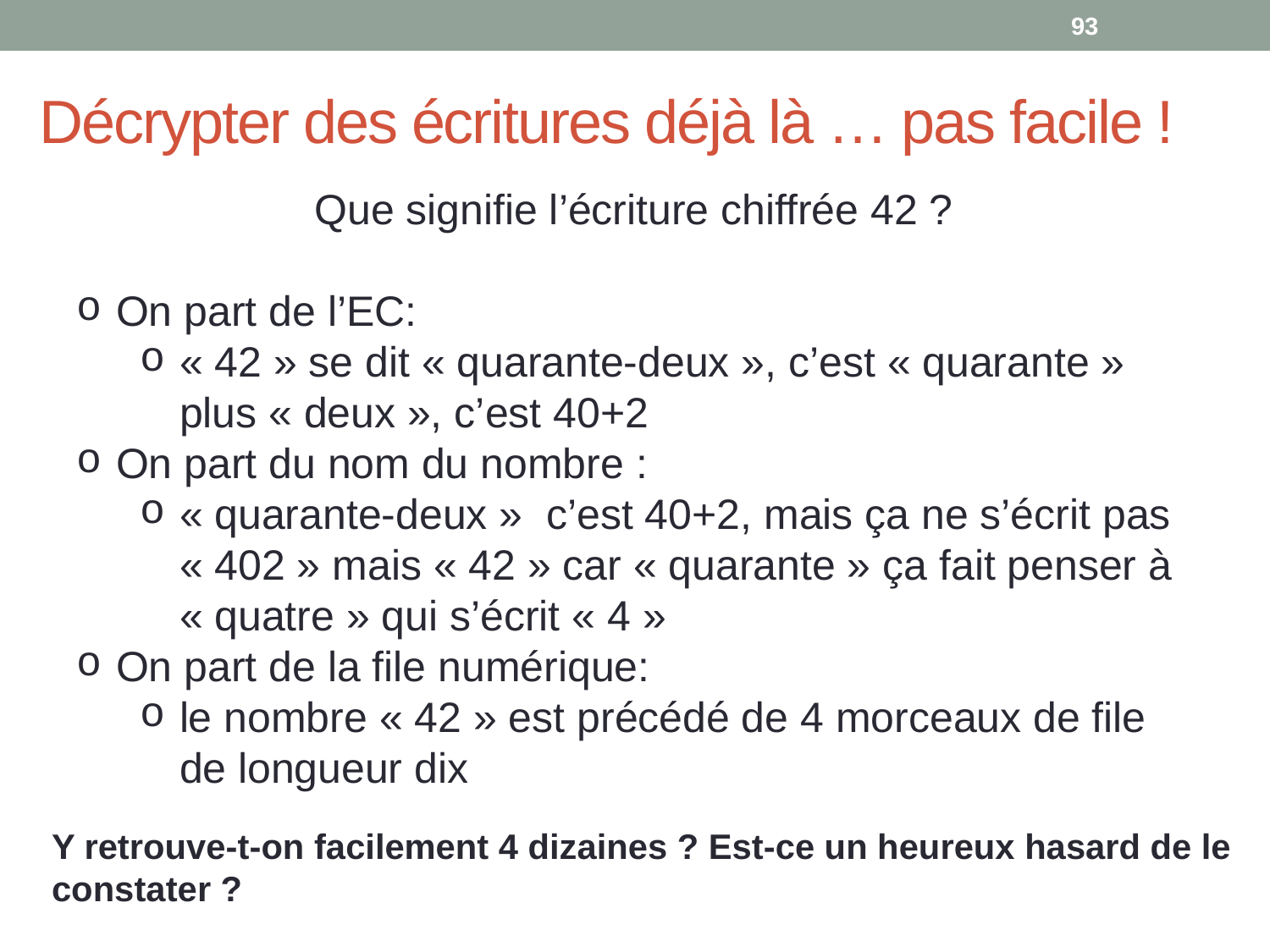

93
Décrypter des écritures déjà là … pas facile !
Que signifie l’écriture chiffrée 42 ?

On part de l’EC:
« 42 » se dit « quarante-deux », c’est « quarante » plus « deux », c’est 40+2
On part du nom du nombre :
« quarante-deux »  c’est 40+2, mais ça ne s’écrit pas « 402 » mais « 42 » car « quarante » ça fait penser à « quatre » qui s’écrit « 4 »
On part de la file numérique:
le nombre « 42 » est précédé de 4 morceaux de file de longueur dix

Y retrouve-t-on facilement 4 dizaines ? Est-ce un heureux hasard de le constater ?